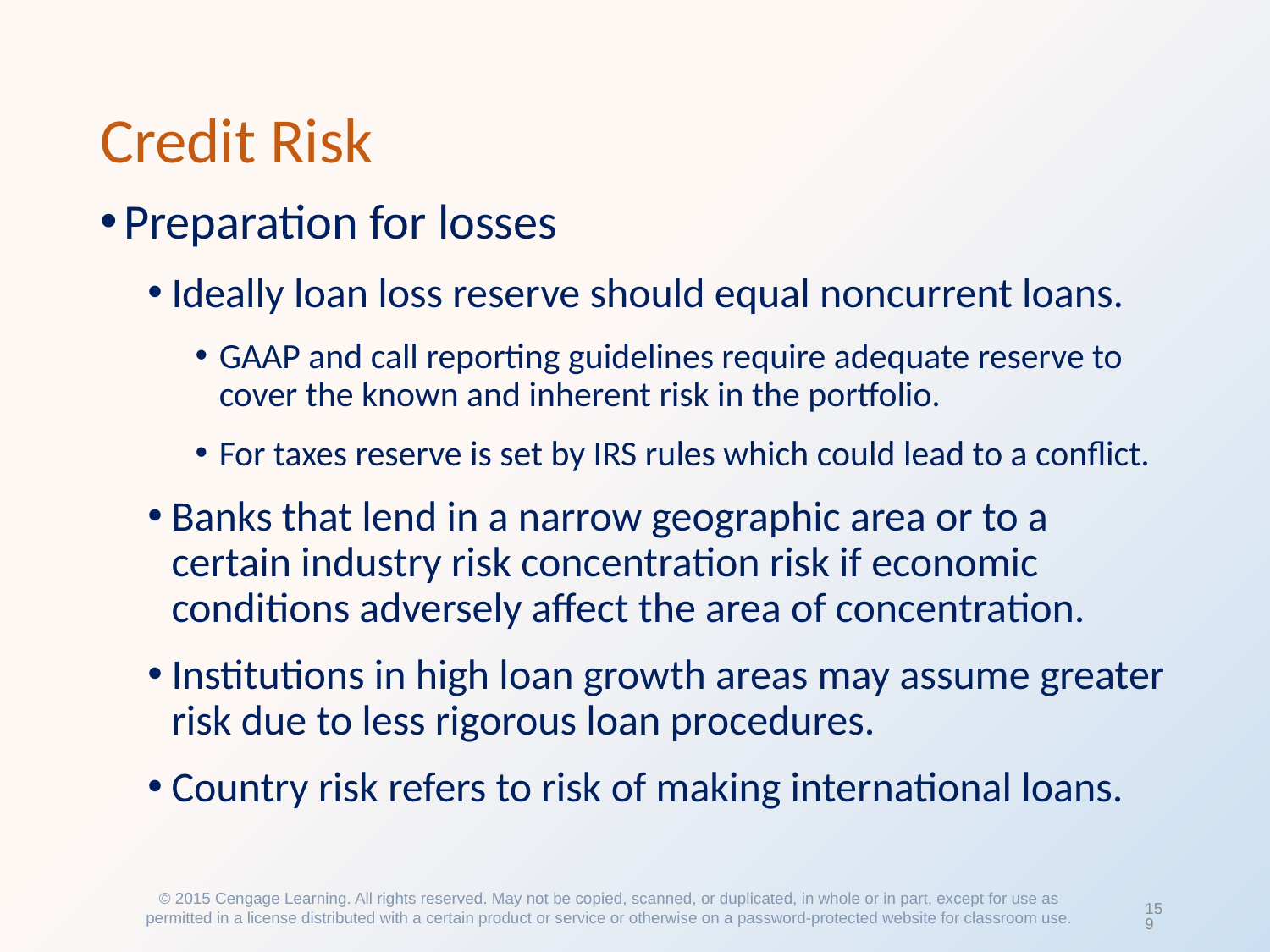

# Credit Risk
Preparation for losses
Ideally loan loss reserve should equal noncurrent loans.
GAAP and call reporting guidelines require adequate reserve to cover the known and inherent risk in the portfolio.
For taxes reserve is set by IRS rules which could lead to a conflict.
Banks that lend in a narrow geographic area or to a certain industry risk concentration risk if economic conditions adversely affect the area of concentration.
Institutions in high loan growth areas may assume greater risk due to less rigorous loan procedures.
Country risk refers to risk of making international loans.
© 2015 Cengage Learning. All rights reserved. May not be copied, scanned, or duplicated, in whole or in part, except for use as permitted in a license distributed with a certain product or service or otherwise on a password-protected website for classroom use.
159